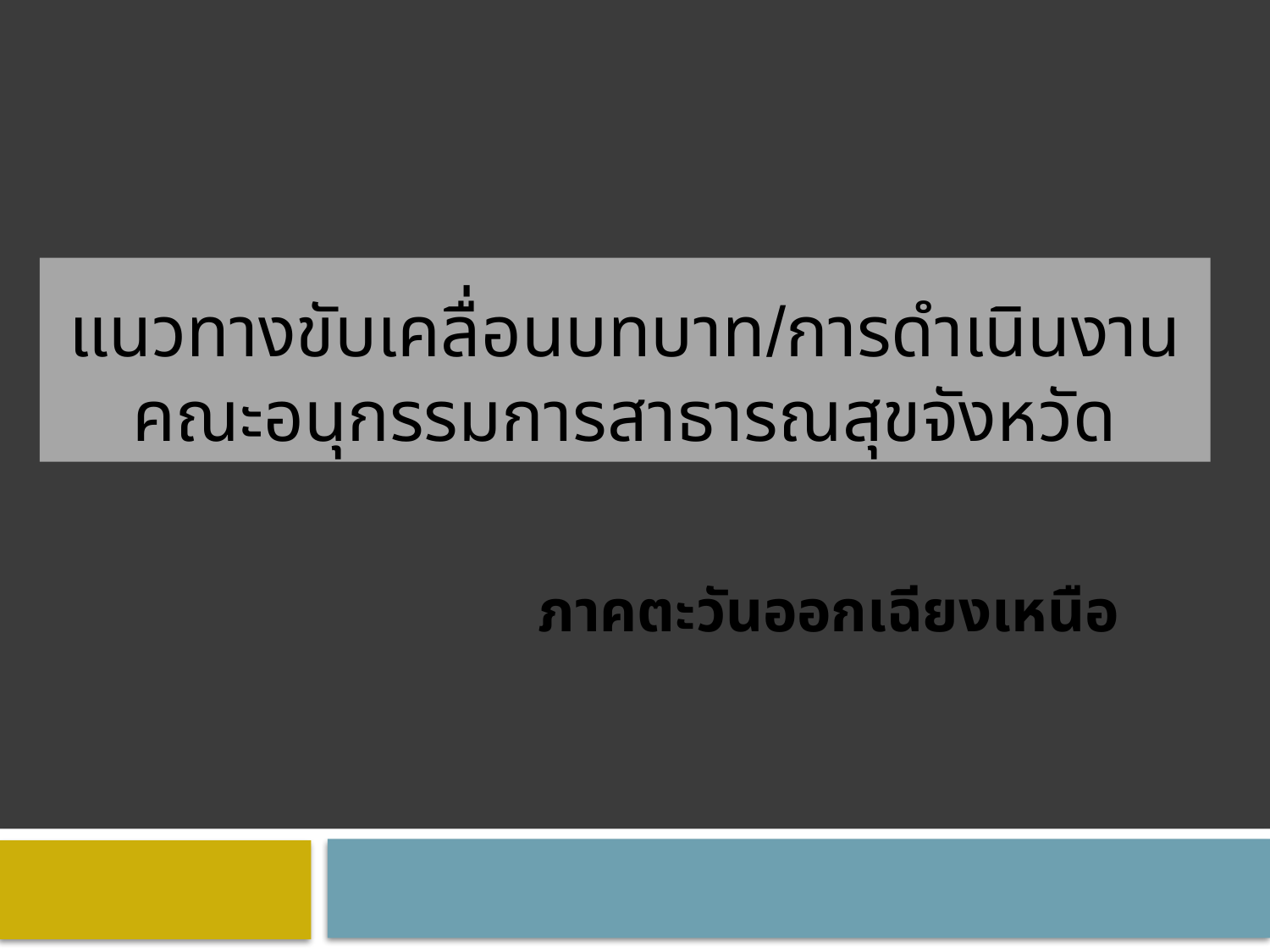

# แนวทางขับเคลื่อนบทบาท/การดำเนินงาน คณะอนุกรรมการสาธารณสุขจังหวัด
ภาคตะวันออกเฉียงเหนือ